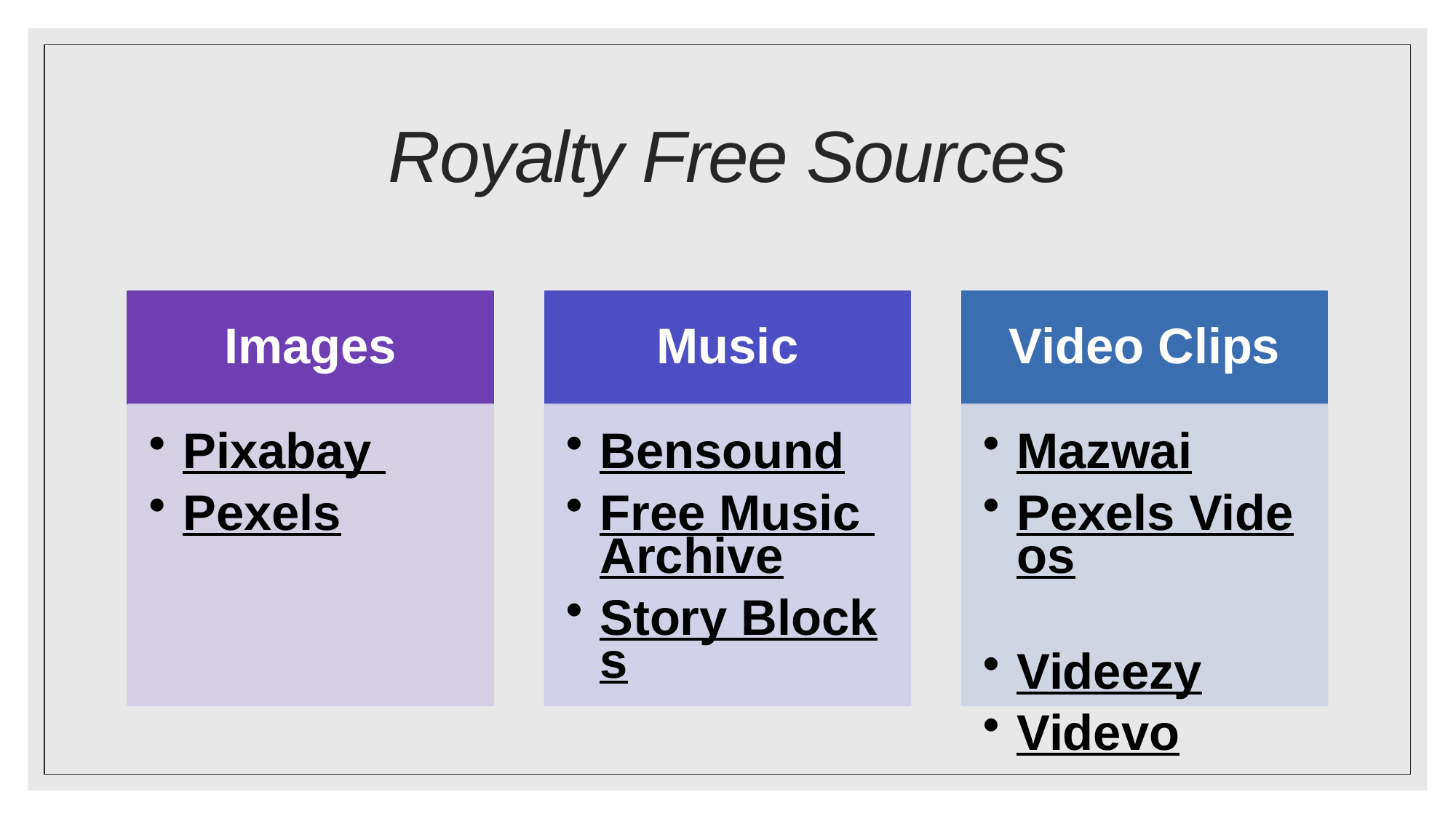

# Royalty Free Sources
Images
Pixabay
Pexels
Music
Bensound
Free Music Archive
Story Blocks
Video Clips
Mazwai
Pexels Videos
Videezy
Videvo